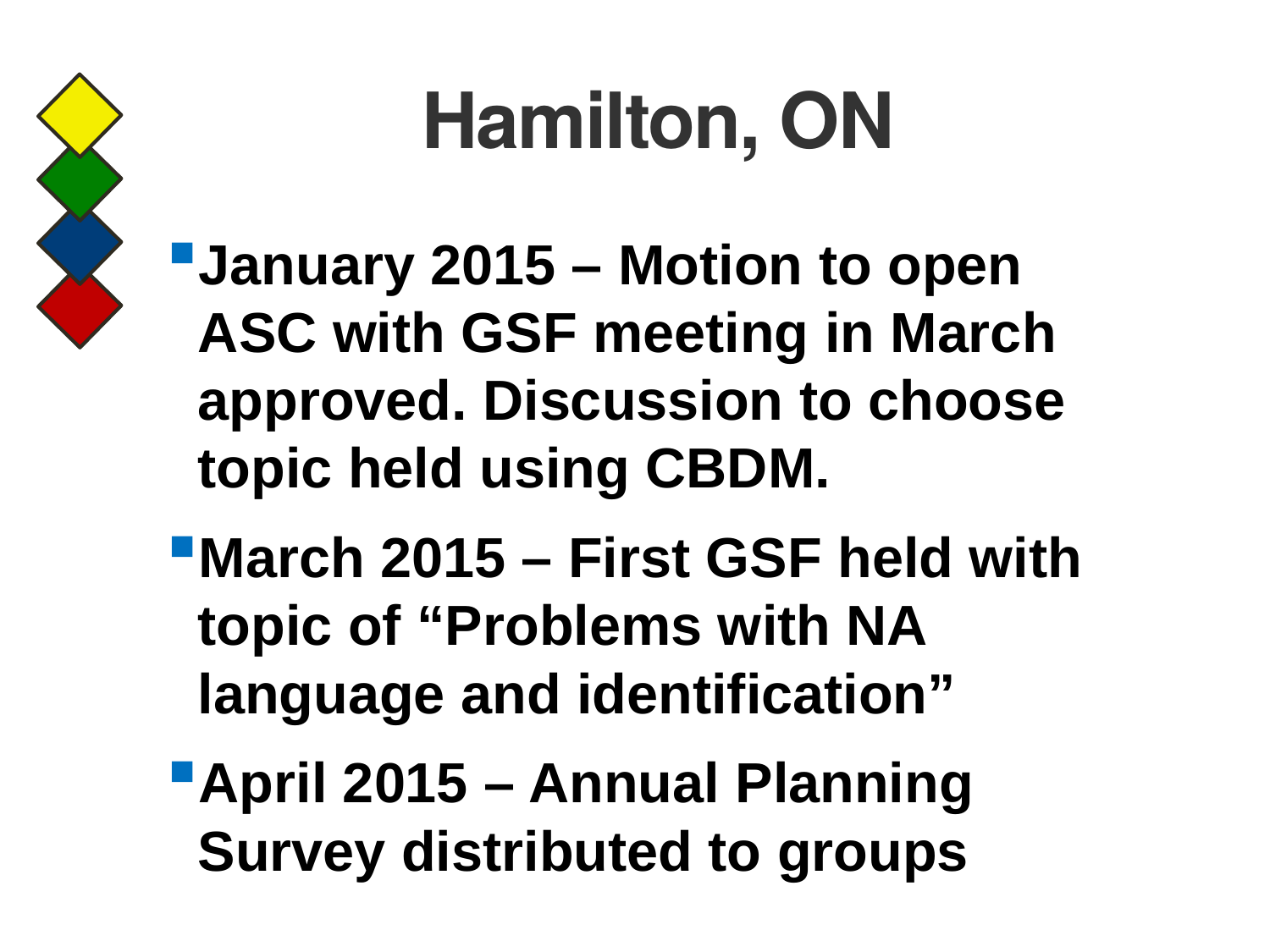

# Hamilton, ON
January 2015 – Motion to open ASC with GSF meeting in March approved. Discussion to choose topic held using CBDM.
March 2015 – First GSF held with topic of “Problems with NA language and identification”
April 2015 – Annual Planning Survey distributed to groups